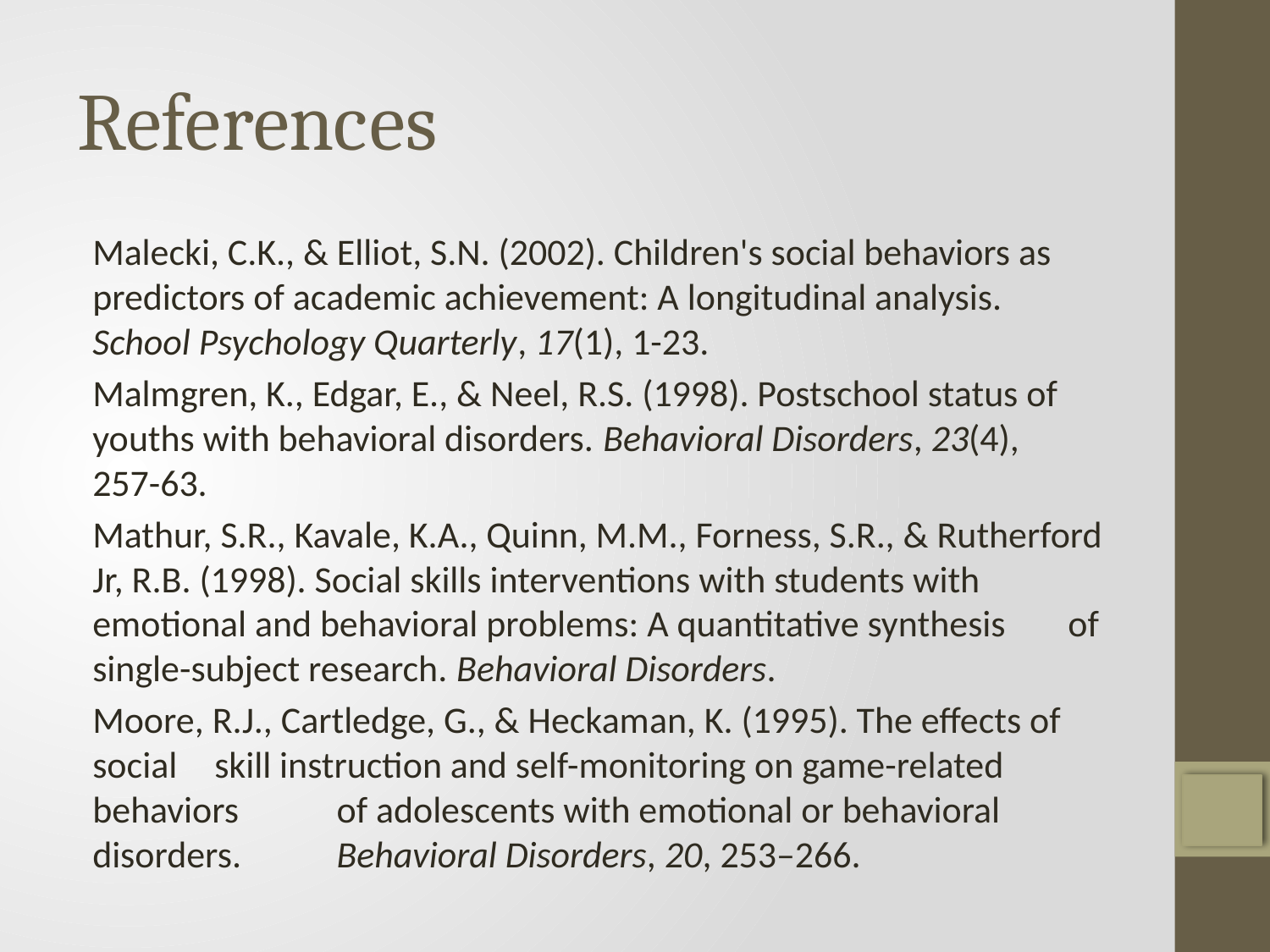

# References
Malecki, C.K., & Elliot, S.N. (2002). Children's social behaviors as 	predictors of academic achievement: A longitudinal analysis. 	School Psychology Quarterly, 17(1), 1-23.
Malmgren, K., Edgar, E., & Neel, R.S. (1998). Postschool status of 	youths with behavioral disorders. Behavioral Disorders, 23(4), 	257-63.
Mathur, S.R., Kavale, K.A., Quinn, M.M., Forness, S.R., & Rutherford 	Jr, R.B. (1998). Social skills interventions with students with 	emotional and behavioral problems: A quantitative synthesis 	of single-subject research. Behavioral Disorders.
Moore, R.J., Cartledge, G., & Heckaman, K. (1995). The effects of social 	skill instruction and self-monitoring on game-related behaviors 	of adolescents with emotional or behavioral disorders. 	Behavioral Disorders, 20, 253–266.